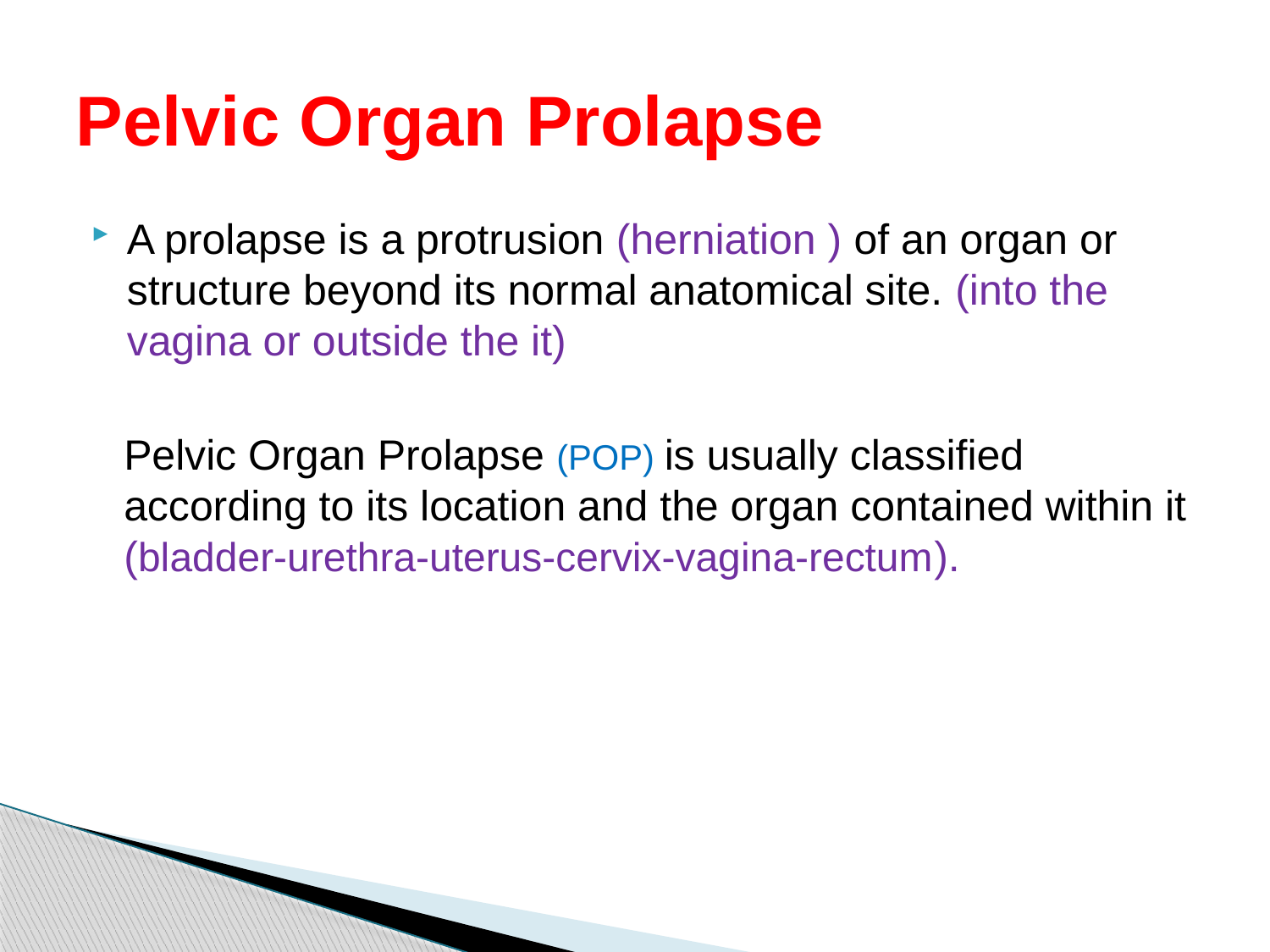

# Pelvic Organ Prolapse
A prolapse is a protrusion (herniation ) of an organ or structure beyond its normal anatomical site. (into the vagina or outside the it)

Pelvic Organ Prolapse (POP) is usually classified according to its location and the organ contained within it (bladder-urethra-uterus-cervix-vagina-rectum).